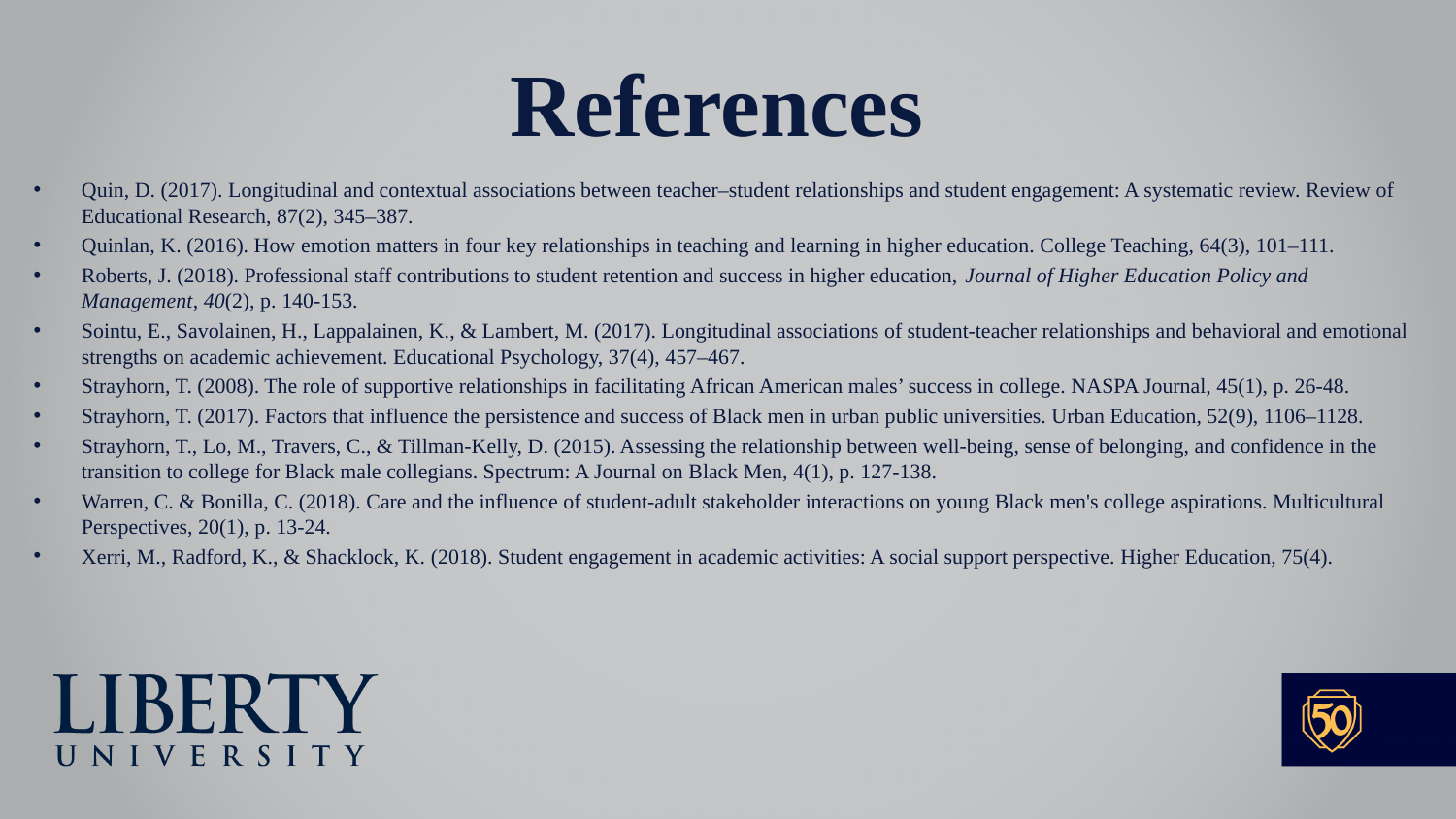

# References
Quin, D. (2017). Longitudinal and contextual associations between teacher–student relationships and student engagement: A systematic review. Review of Educational Research, 87(2), 345–387.
Quinlan, K. (2016). How emotion matters in four key relationships in teaching and learning in higher education. College Teaching, 64(3), 101–111.
Roberts, J. (2018). Professional staff contributions to student retention and success in higher education, Journal of Higher Education Policy and Management, 40(2), p. 140-153.
Sointu, E., Savolainen, H., Lappalainen, K., & Lambert, M. (2017). Longitudinal associations of student-teacher relationships and behavioral and emotional strengths on academic achievement. Educational Psychology, 37(4), 457–467.
Strayhorn, T. (2008). The role of supportive relationships in facilitating African American males’ success in college. NASPA Journal, 45(1), p. 26-48.
Strayhorn, T. (2017). Factors that influence the persistence and success of Black men in urban public universities. Urban Education, 52(9), 1106–1128.
Strayhorn, T., Lo, M., Travers, C., & Tillman-Kelly, D. (2015). Assessing the relationship between well-being, sense of belonging, and confidence in the transition to college for Black male collegians. Spectrum: A Journal on Black Men, 4(1), p. 127-138.
Warren, C. & Bonilla, C. (2018). Care and the influence of student-adult stakeholder interactions on young Black men's college aspirations. Multicultural Perspectives, 20(1), p. 13-24.
Xerri, M., Radford, K., & Shacklock, K. (2018). Student engagement in academic activities: A social support perspective. Higher Education, 75(4).